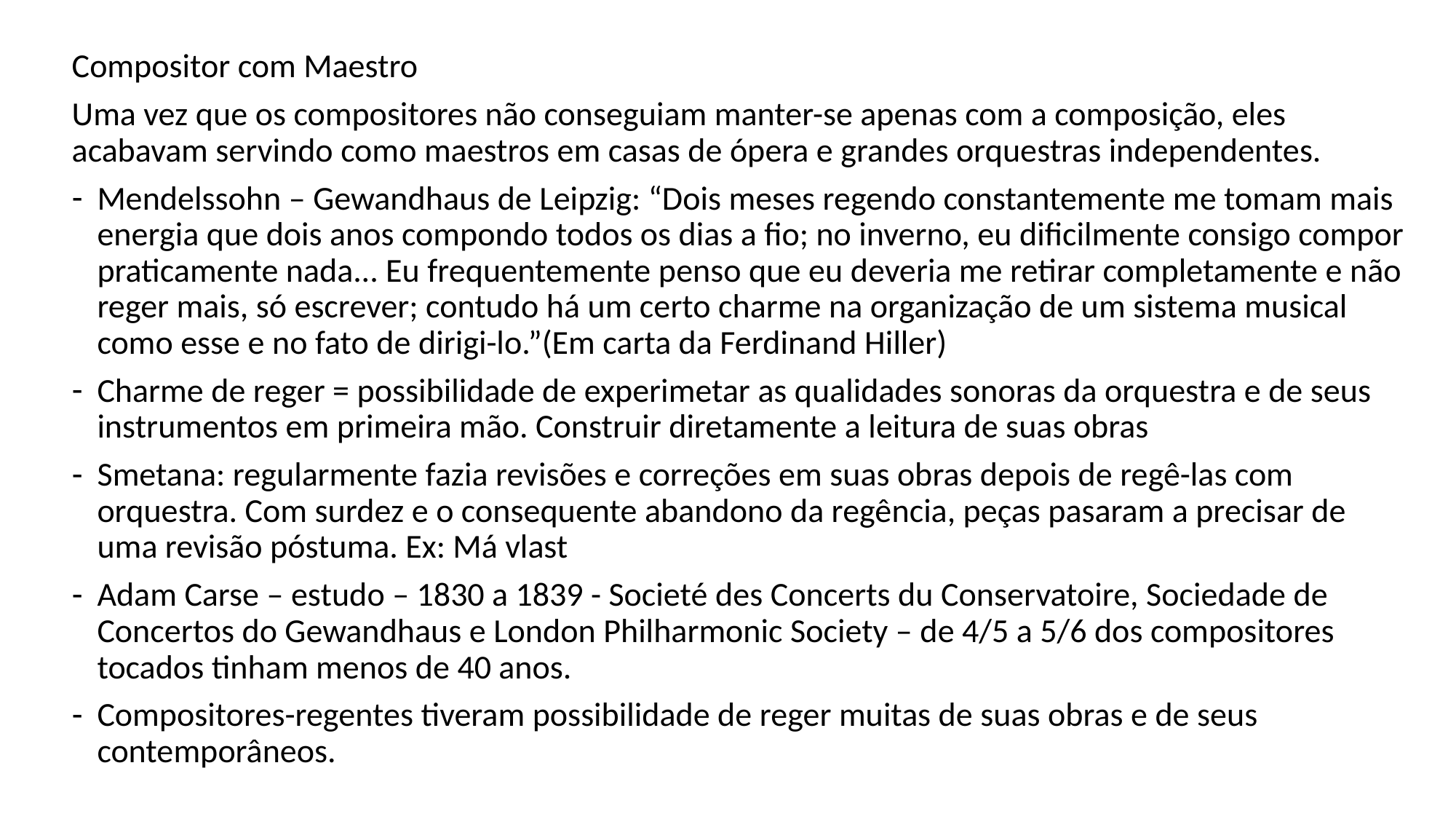

Compositor com Maestro
Uma vez que os compositores não conseguiam manter-se apenas com a composição, eles acabavam servindo como maestros em casas de ópera e grandes orquestras independentes.
Mendelssohn – Gewandhaus de Leipzig: “Dois meses regendo constantemente me tomam mais energia que dois anos compondo todos os dias a fio; no inverno, eu dificilmente consigo compor praticamente nada... Eu frequentemente penso que eu deveria me retirar completamente e não reger mais, só escrever; contudo há um certo charme na organização de um sistema musical como esse e no fato de dirigi-lo.”(Em carta da Ferdinand Hiller)
Charme de reger = possibilidade de experimetar as qualidades sonoras da orquestra e de seus instrumentos em primeira mão. Construir diretamente a leitura de suas obras
Smetana: regularmente fazia revisões e correções em suas obras depois de regê-las com orquestra. Com surdez e o consequente abandono da regência, peças pasaram a precisar de uma revisão póstuma. Ex: Má vlast
Adam Carse – estudo – 1830 a 1839 - Societé des Concerts du Conservatoire, Sociedade de Concertos do Gewandhaus e London Philharmonic Society – de 4/5 a 5/6 dos compositores tocados tinham menos de 40 anos.
Compositores-regentes tiveram possibilidade de reger muitas de suas obras e de seus contemporâneos.